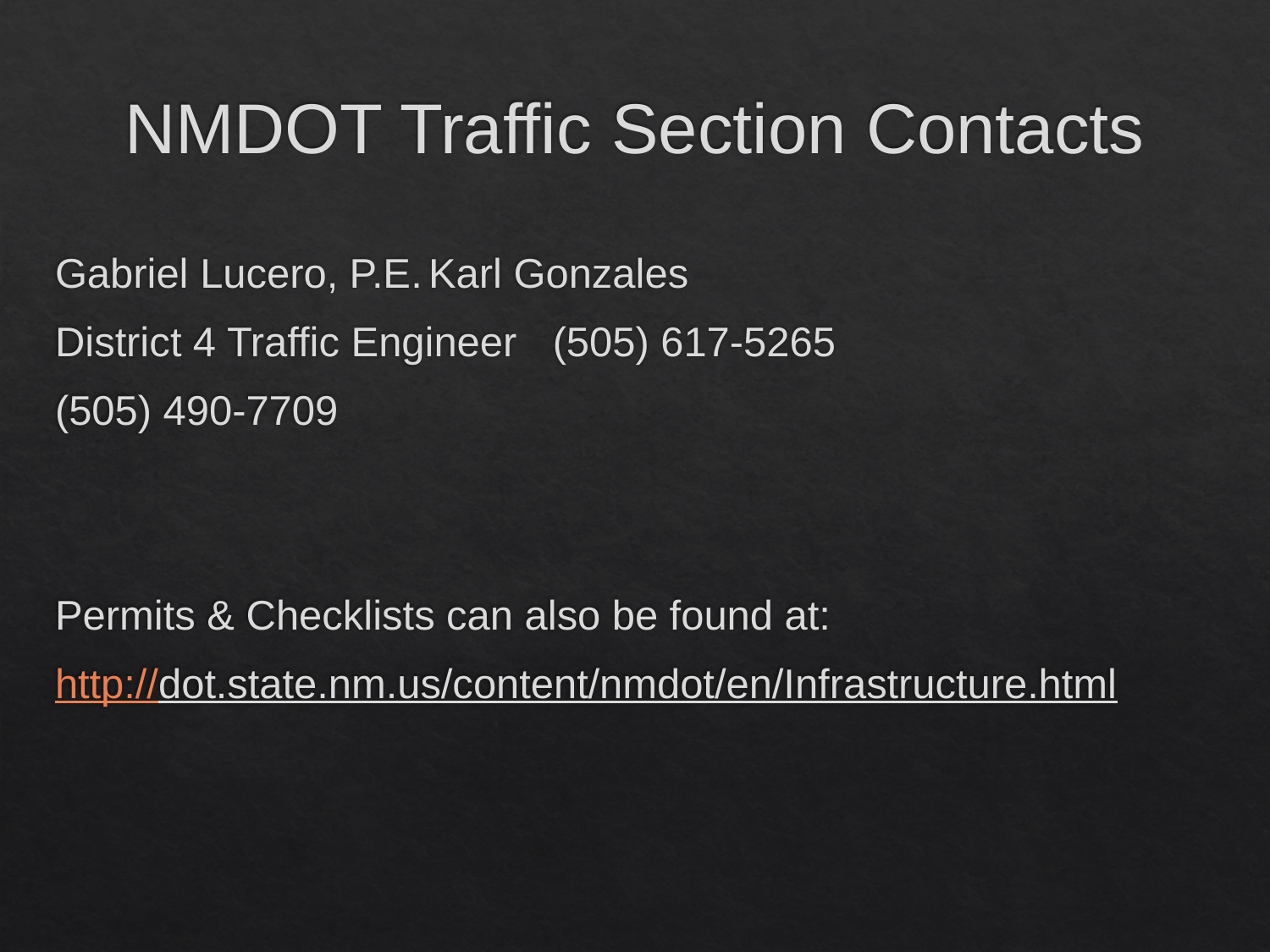

# NMDOT Traffic Section Contacts
Gabriel Lucero, P.E.								Karl Gonzales
District 4 Traffic Engineer						(505) 617-5265
(505) 490-7709

Permits & Checklists can also be found at:
http://dot.state.nm.us/content/nmdot/en/Infrastructure.html